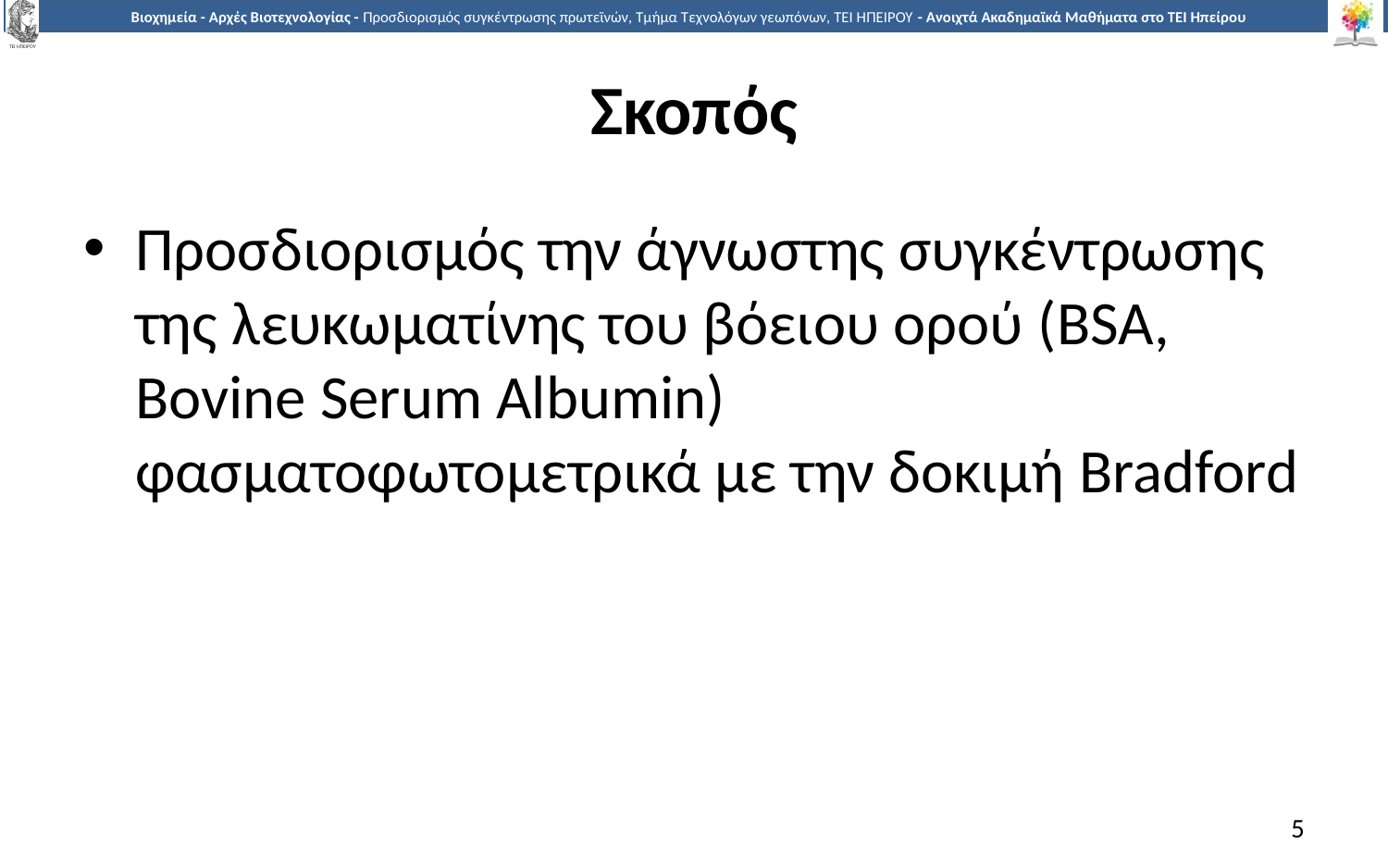

# Σκοπός
Προσδιορισμός την άγνωστης συγκέντρωσης της λευκωματίνης του βόειου ορού (BSA, Bovine Serum Albumin) φασματοφωτομετρικά με την δοκιμή Bradford
5